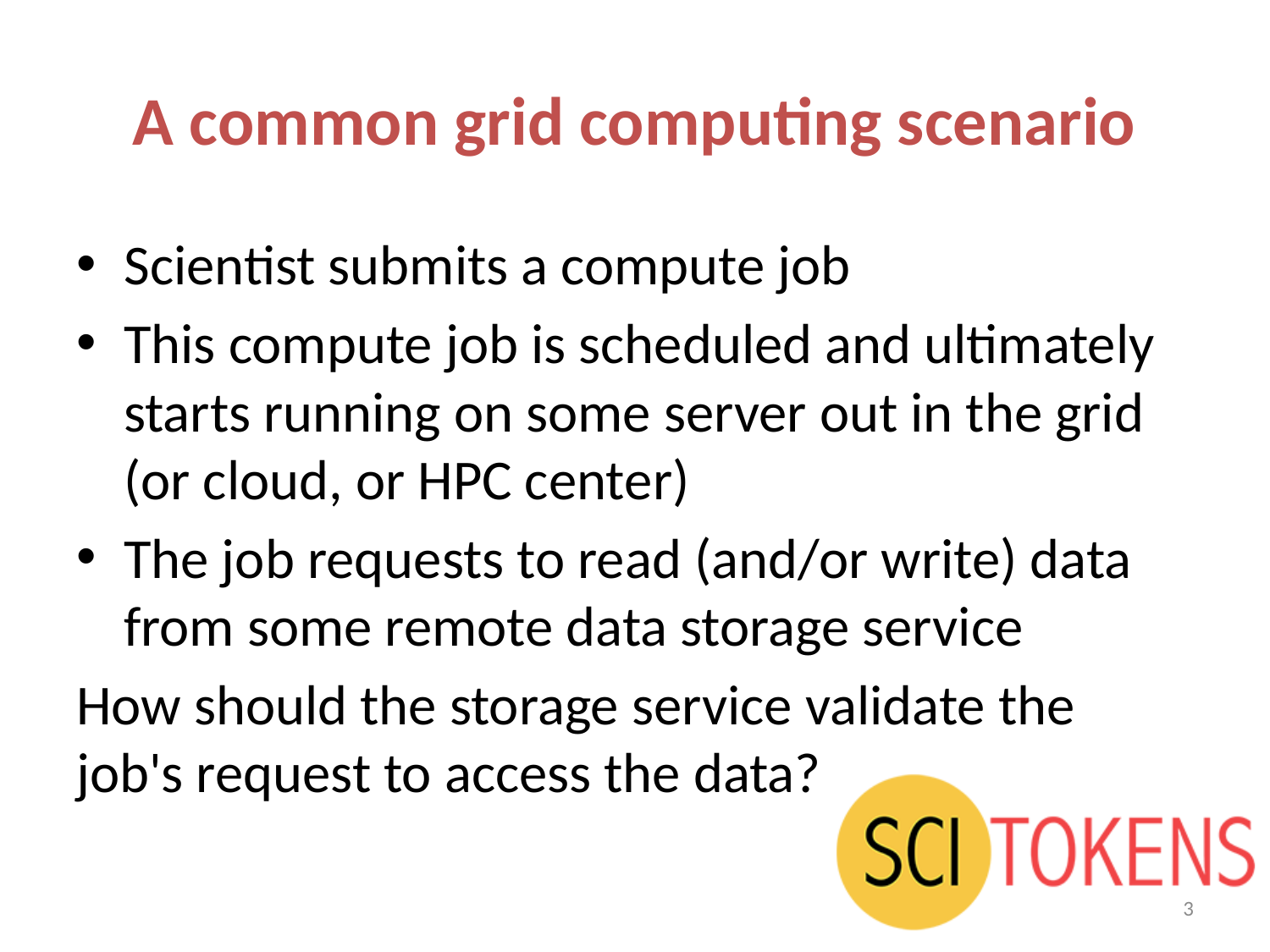

# A common grid computing scenario
Scientist submits a compute job
This compute job is scheduled and ultimately starts running on some server out in the grid (or cloud, or HPC center)
The job requests to read (and/or write) data from some remote data storage service
How should the storage service validate the job's request to access the data?
3